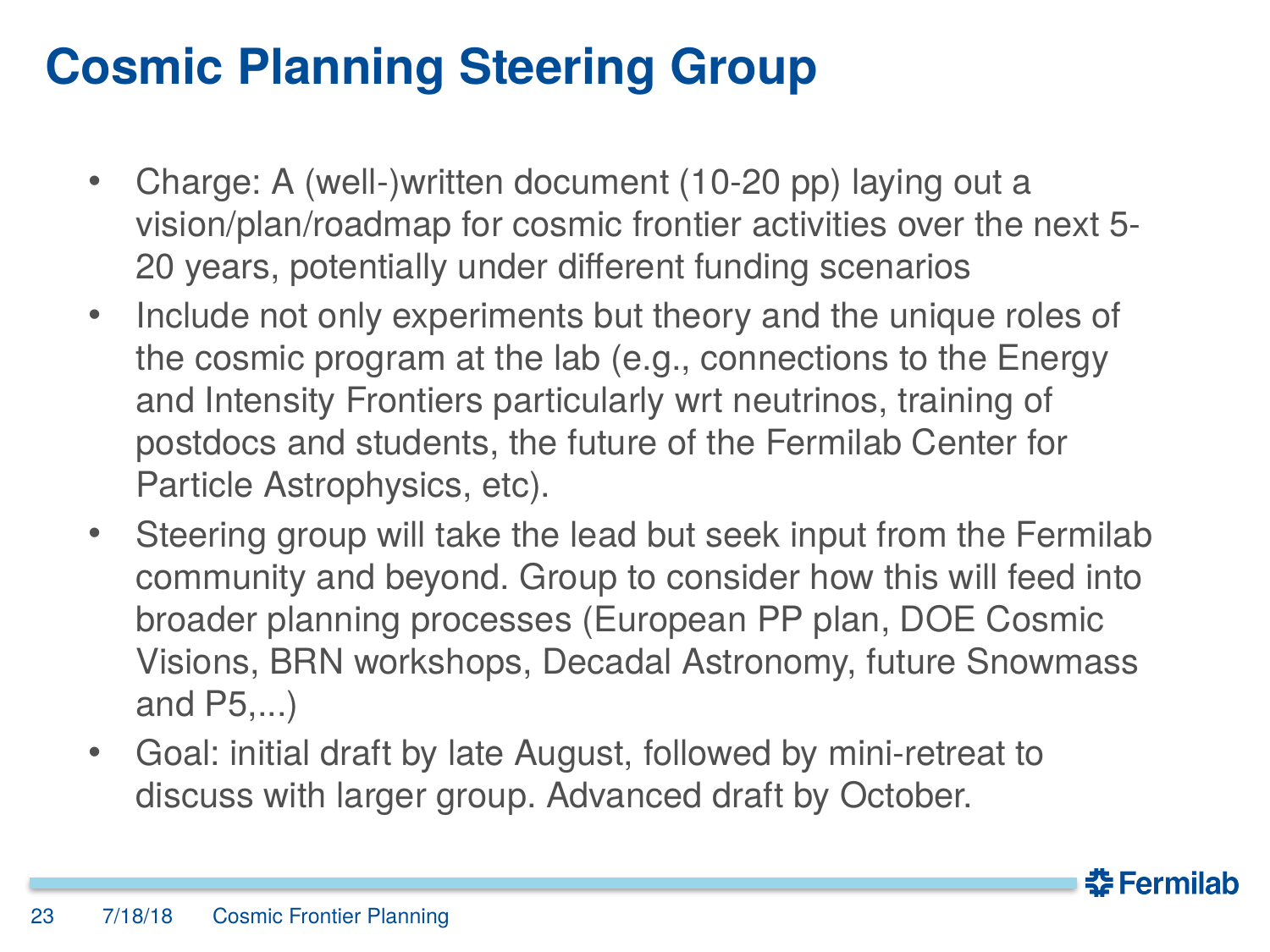

# Cosmic Planning Steering Group
Charge: A (well-)written document (10-20 pp) laying out a vision/plan/roadmap for cosmic frontier activities over the next 5-20 years, potentially under different funding scenarios
Include not only experiments but theory and the unique roles of the cosmic program at the lab (e.g., connections to the Energy and Intensity Frontiers particularly wrt neutrinos, training of postdocs and students, the future of the Fermilab Center for Particle Astrophysics, etc).
Steering group will take the lead but seek input from the Fermilab community and beyond. Group to consider how this will feed into broader planning processes (European PP plan, DOE Cosmic Visions, BRN workshops, Decadal Astronomy, future Snowmass and P5,...)
Goal: initial draft by late August, followed by mini-retreat to discuss with larger group. Advanced draft by October.

7/18/18
23
Cosmic Frontier Planning